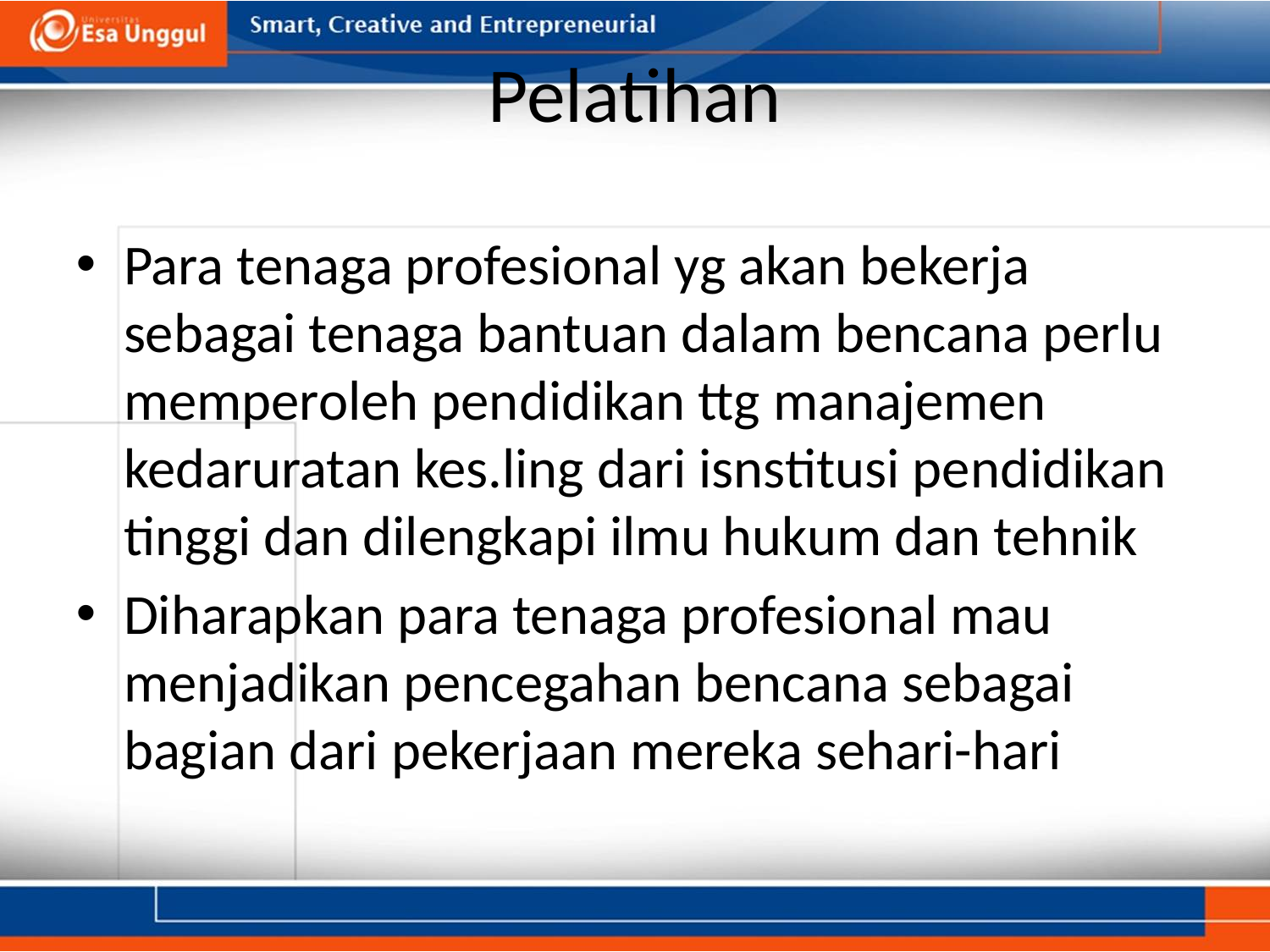

# Pelatihan
Para tenaga profesional yg akan bekerja sebagai tenaga bantuan dalam bencana perlu memperoleh pendidikan ttg manajemen kedaruratan kes.ling dari isnstitusi pendidikan tinggi dan dilengkapi ilmu hukum dan tehnik
Diharapkan para tenaga profesional mau menjadikan pencegahan bencana sebagai bagian dari pekerjaan mereka sehari-hari